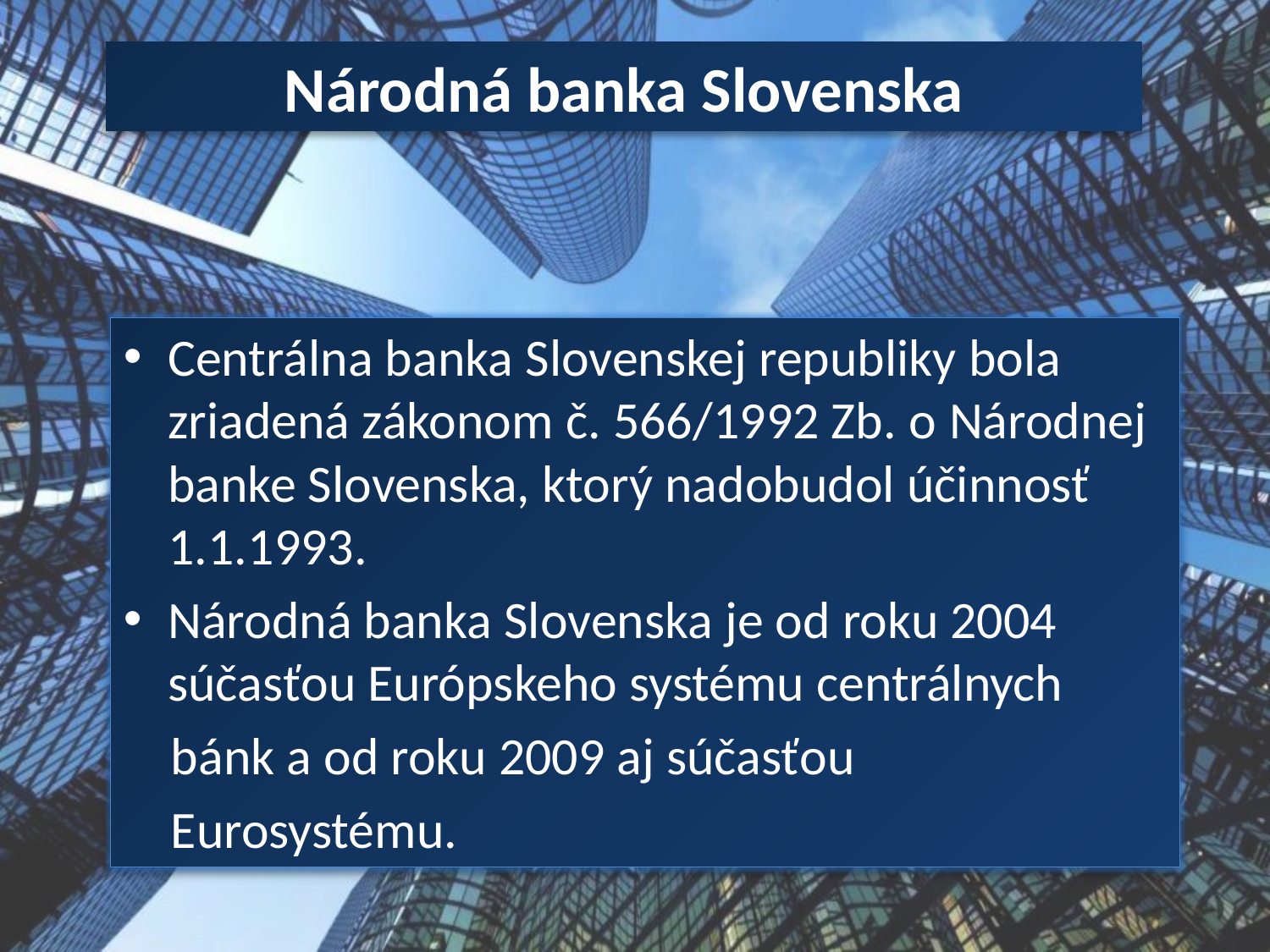

Národná banka Slovenska
Centrálna banka Slovenskej republiky bola zriadená zákonom č. 566/1992 Zb. o Národnej banke Slovenska, ktorý nadobudol účinnosť 1.1.1993.
Národná banka Slovenska je od roku 2004 súčasťou Európskeho systému centrálnych
    bánk a od roku 2009 aj súčasťou
    Eurosystému.